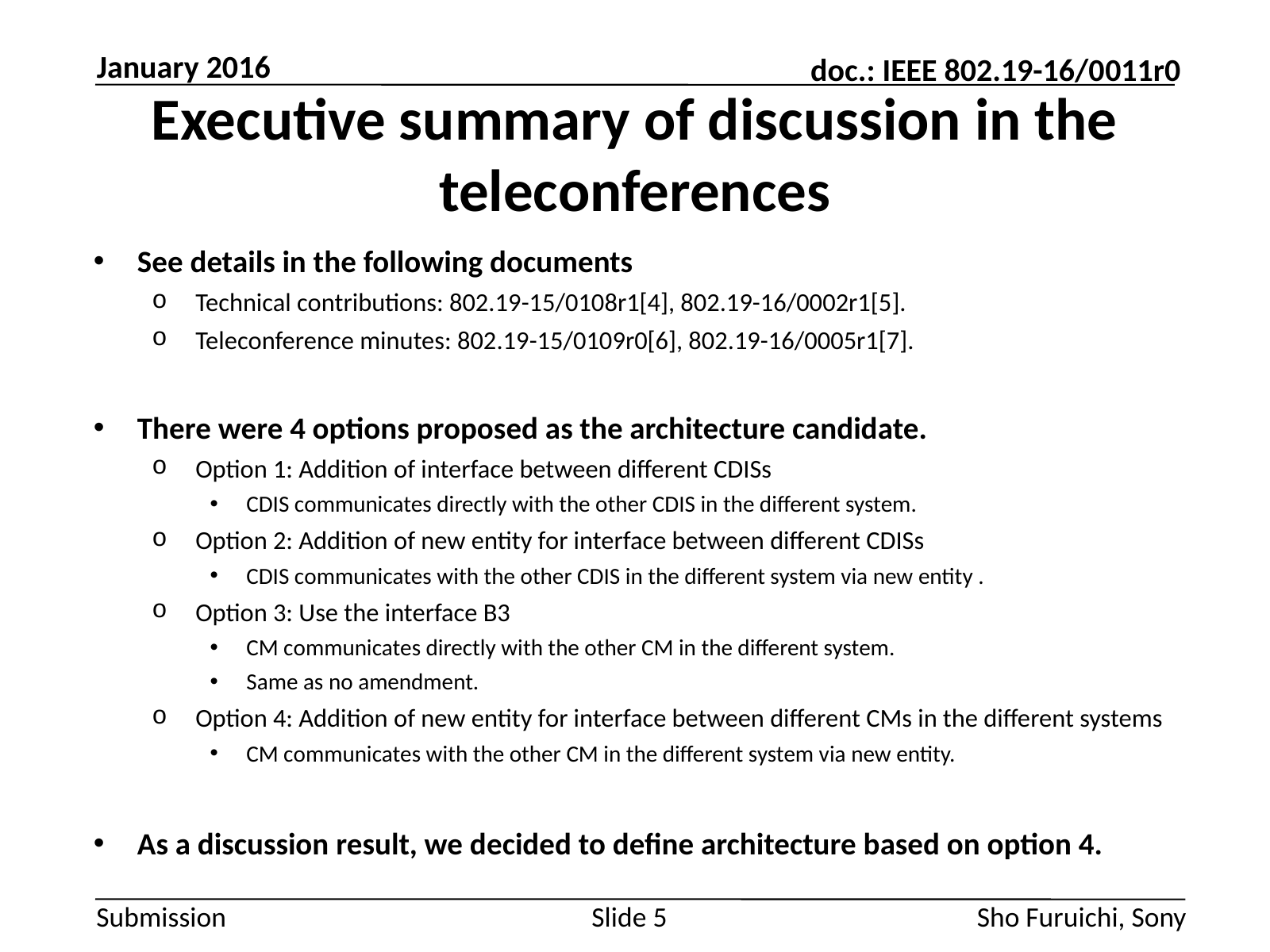

January 2016
# Executive summary of discussion in the teleconferences
See details in the following documents
Technical contributions: 802.19-15/0108r1[4], 802.19-16/0002r1[5].
Teleconference minutes: 802.19-15/0109r0[6], 802.19-16/0005r1[7].

There were 4 options proposed as the architecture candidate.
Option 1: Addition of interface between different CDISs
CDIS communicates directly with the other CDIS in the different system.
Option 2: Addition of new entity for interface between different CDISs
CDIS communicates with the other CDIS in the different system via new entity .
Option 3: Use the interface B3
CM communicates directly with the other CM in the different system.
Same as no amendment.
Option 4: Addition of new entity for interface between different CMs in the different systems
CM communicates with the other CM in the different system via new entity.

As a discussion result, we decided to define architecture based on option 4.

Slide 5
Sho Furuichi, Sony